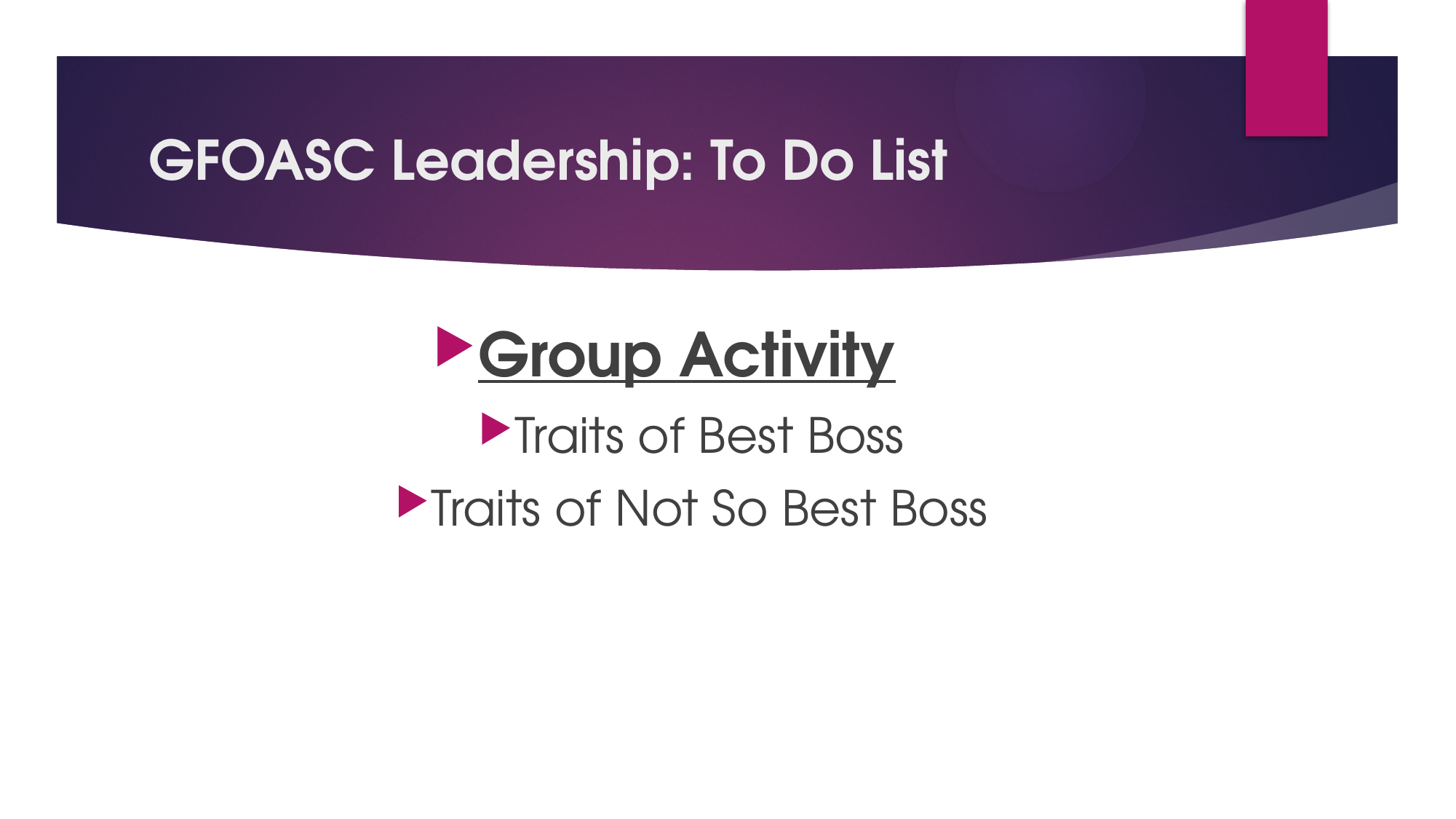

# GFOASC Leadership: To Do List
Group Activity
Traits of Best Boss
Traits of Not So Best Boss